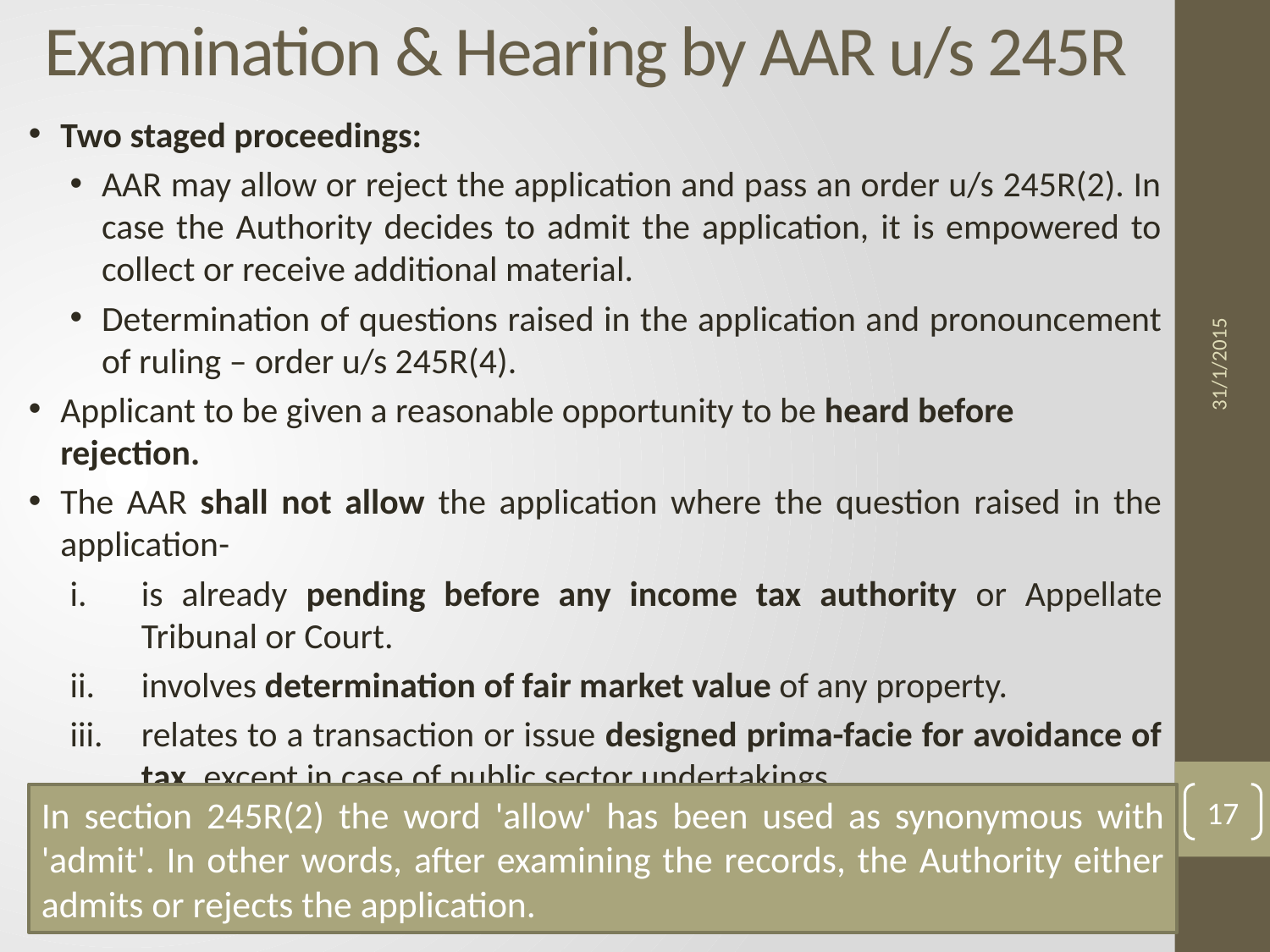

# Examination & Hearing by AAR u/s 245R
Two staged proceedings:
AAR may allow or reject the application and pass an order u/s 245R(2). In case the Authority decides to admit the application, it is empowered to collect or receive additional material.
Determination of questions raised in the application and pronouncement of ruling – order u/s 245R(4).
Applicant to be given a reasonable opportunity to be heard before rejection.
The AAR shall not allow the application where the question raised in the application-
is already pending before any income tax authority or Appellate Tribunal or Court.
involves determination of fair market value of any property.
relates to a transaction or issue designed prima-facie for avoidance of tax, except in case of public sector undertakings.
In addition to above AAR has discretion to refuse an application in exceptional cases.

31/1/2015
In section 245R(2) the word 'allow' has been used as synonymous with 'admit'. In other words, after examining the records, the Authority either admits or rejects the application.
17